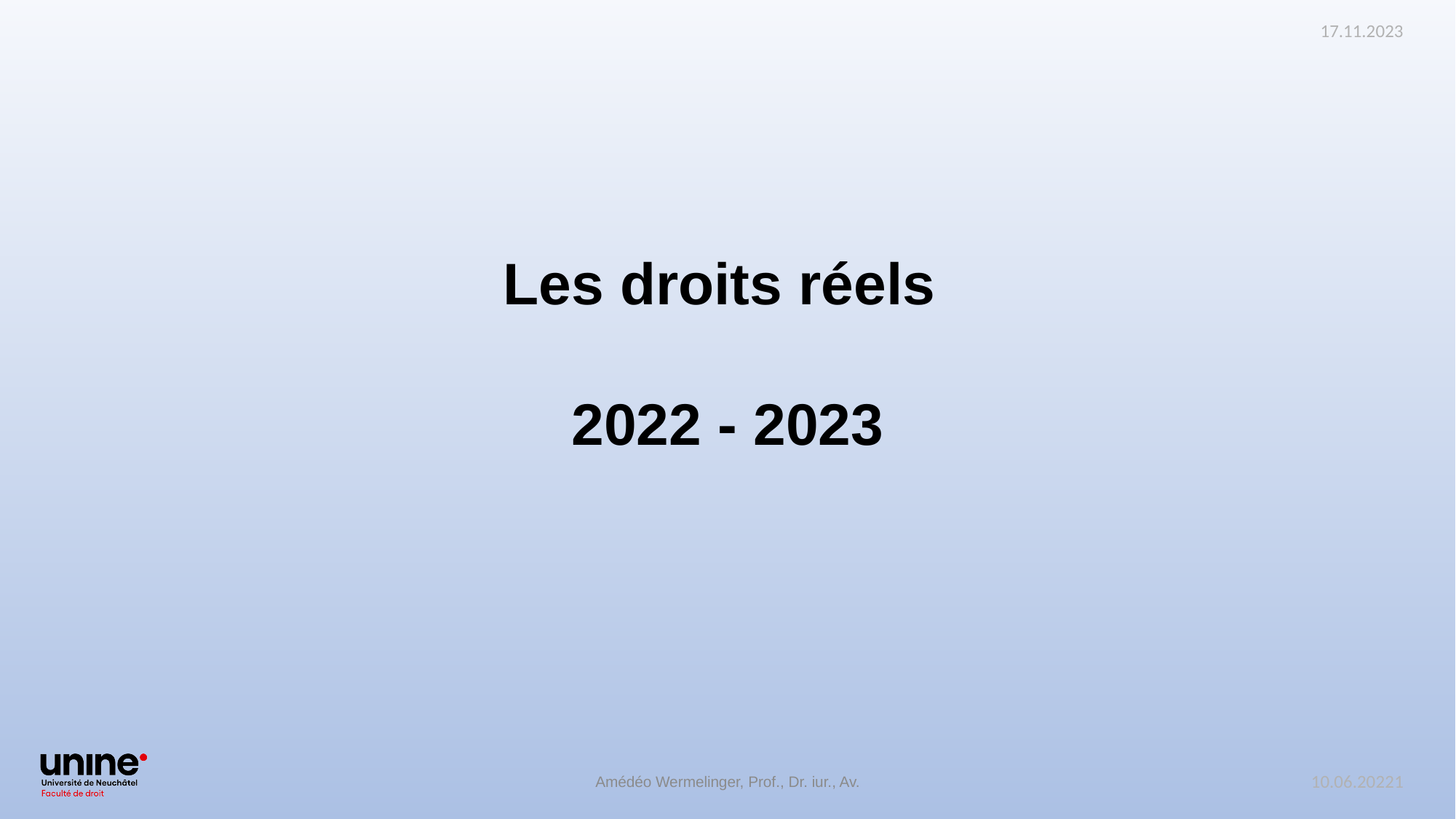

17.11.2023
# Les droits réels 2022 - 2023
Amédéo Wermelinger, Prof., Dr. iur., Av.
1